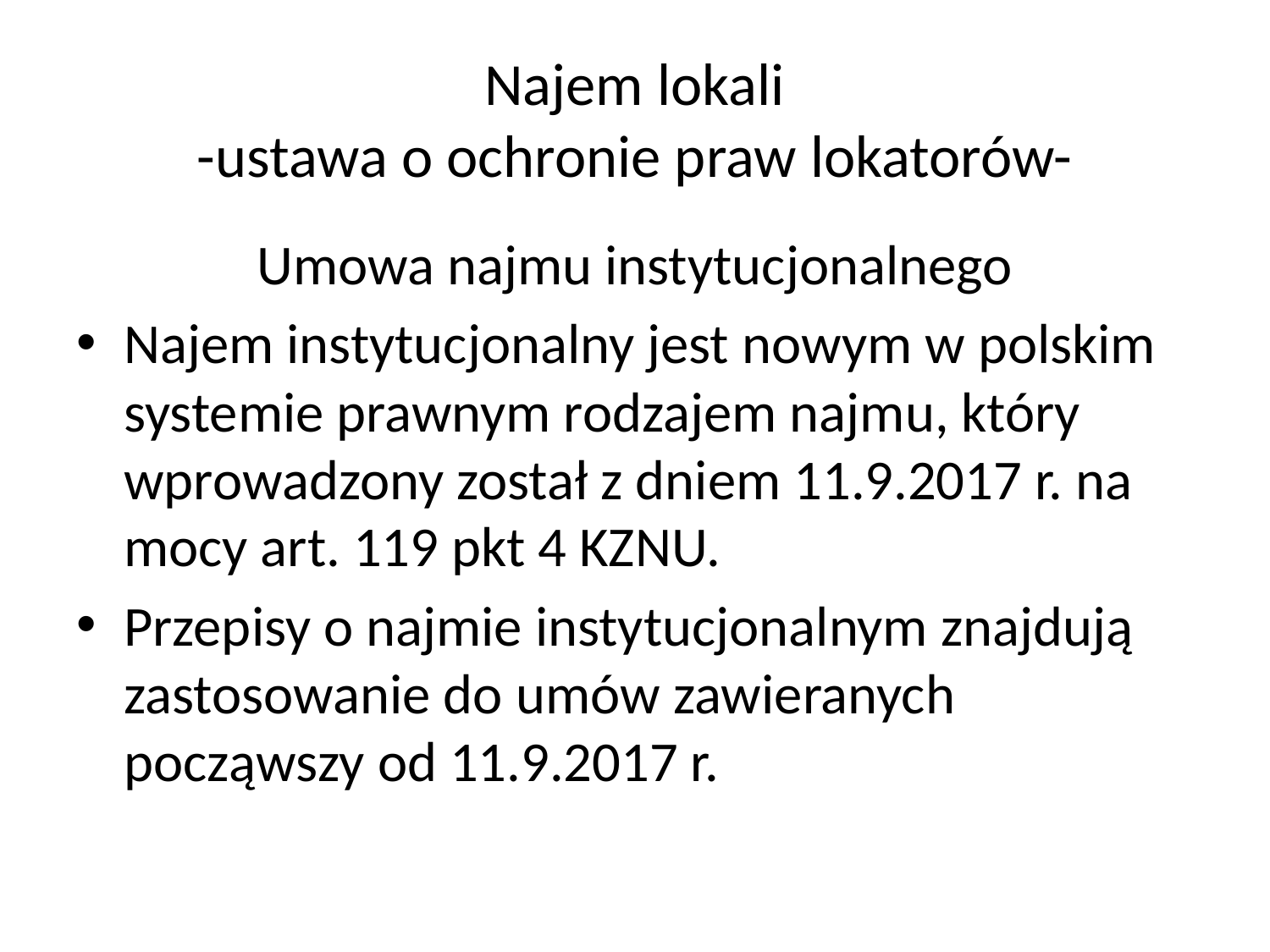

# Najem lokali -ustawa o ochronie praw lokatorów-
Umowa najmu instytucjonalnego
Najem instytucjonalny jest nowym w polskim systemie prawnym rodzajem najmu, który wprowadzony został z dniem 11.9.2017 r. na mocy art. 119 pkt 4 KZNU.
Przepisy o najmie instytucjonalnym znajdują zastosowanie do umów zawieranych począwszy od 11.9.2017 r.